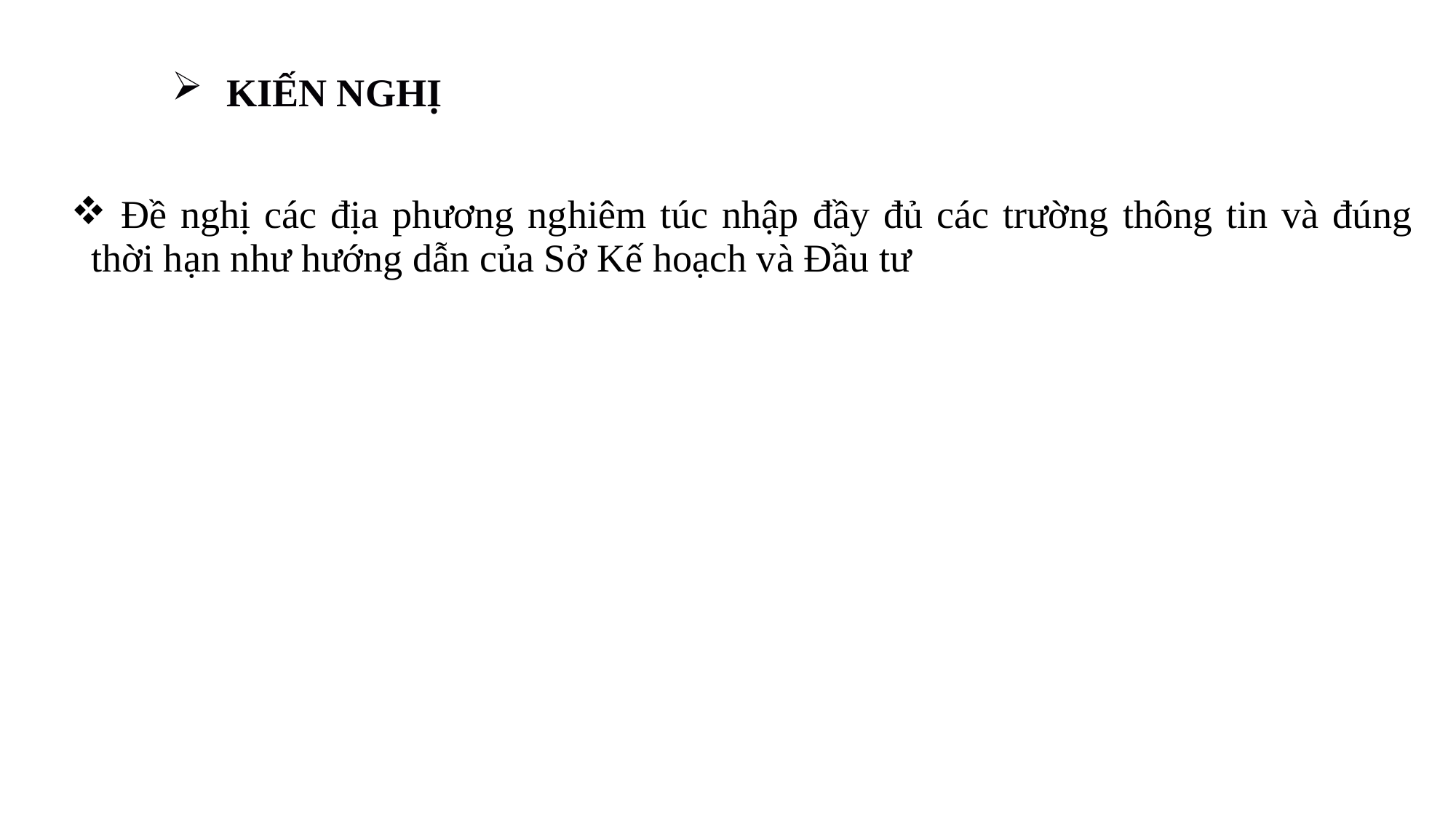

KIẾN NGHỊ
| Đề nghị các địa phương nghiêm túc nhập đầy đủ các trường thông tin và đúng thời hạn như hướng dẫn của Sở Kế hoạch và Đầu tư |
| --- |